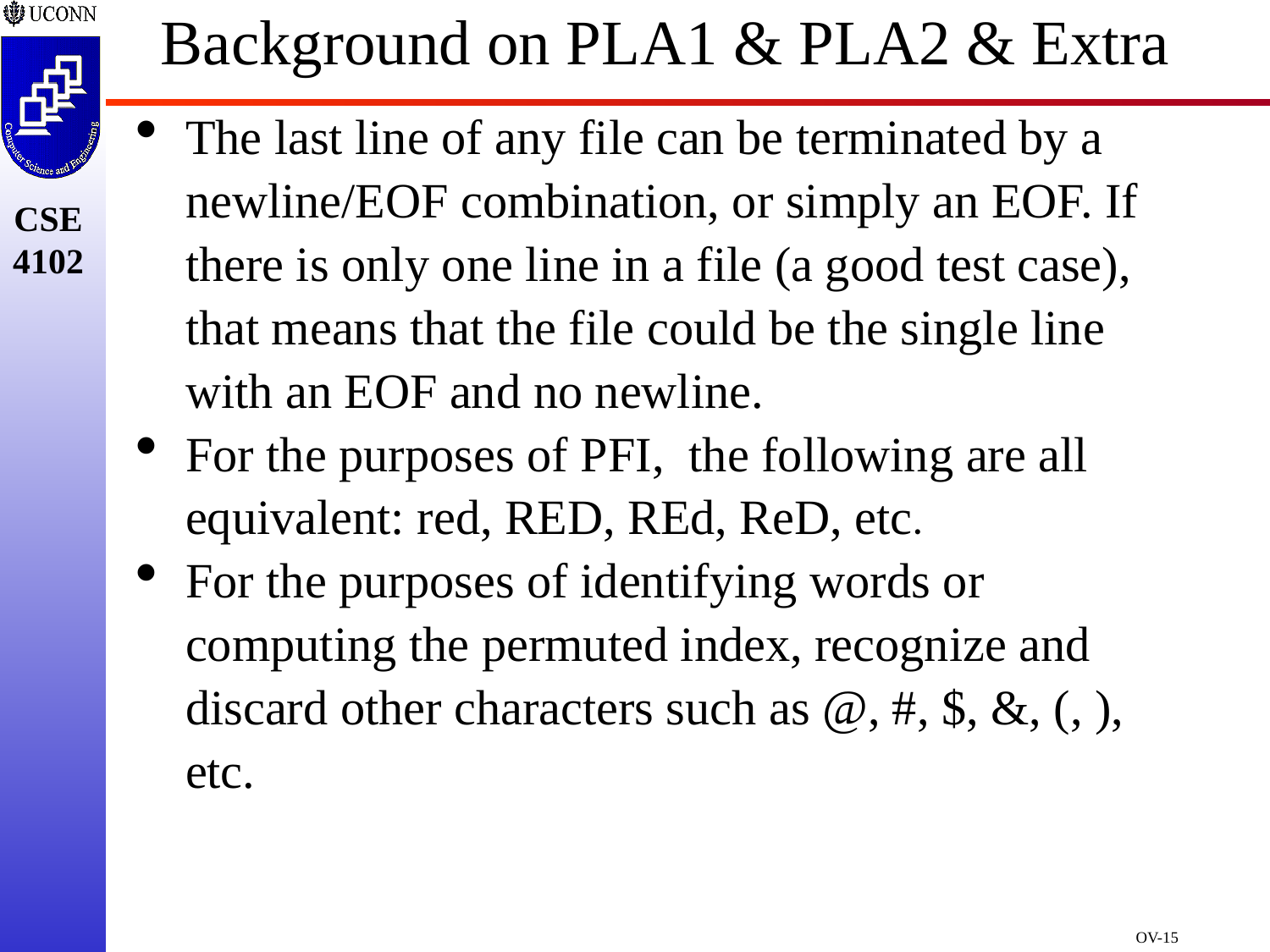

# Background on PLA1 & PLA2 & Extra
The last line of any file can be terminated by a newline/EOF combination, or simply an EOF. If there is only one line in a file (a good test case), that means that the file could be the single line with an EOF and no newline.
For the purposes of PFI,  the following are all equivalent: red, RED, REd, ReD, etc.
For the purposes of identifying words or computing the permuted index, recognize and discard other characters such as @, #, $, &, (, ), etc.